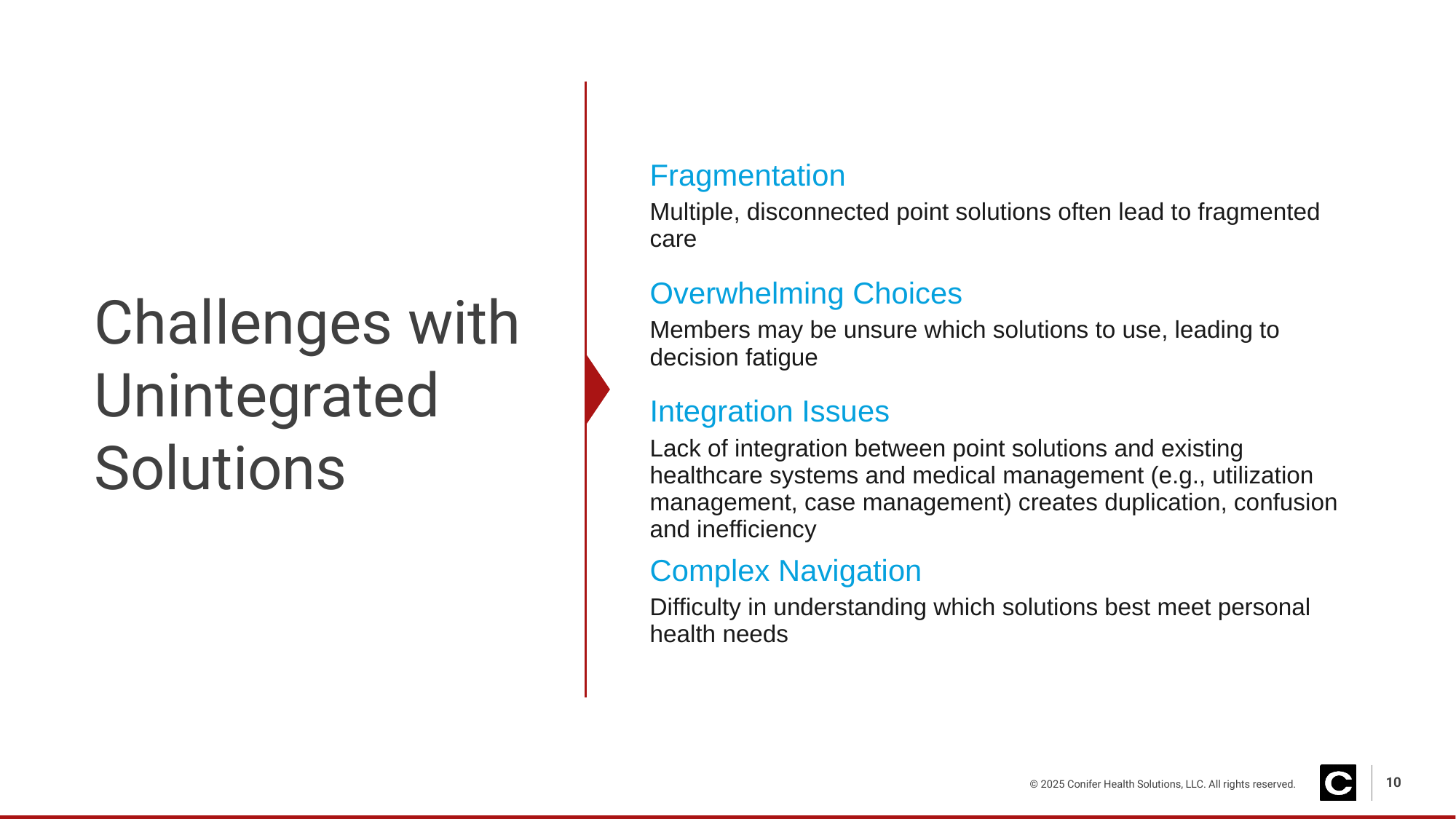

| Fragmentation Multiple, disconnected point solutions often lead to fragmented care |
| --- |
| Overwhelming Choices Members may be unsure which solutions to use, leading to decision fatigue |
| Integration Issues Lack of integration between point solutions and existing healthcare systems and medical management (e.g., utilization management, case management) creates duplication, confusion and inefficiency |
| Complex Navigation Difficulty in understanding which solutions best meet personal health needs |
# Challenges with Unintegrated  Solutions